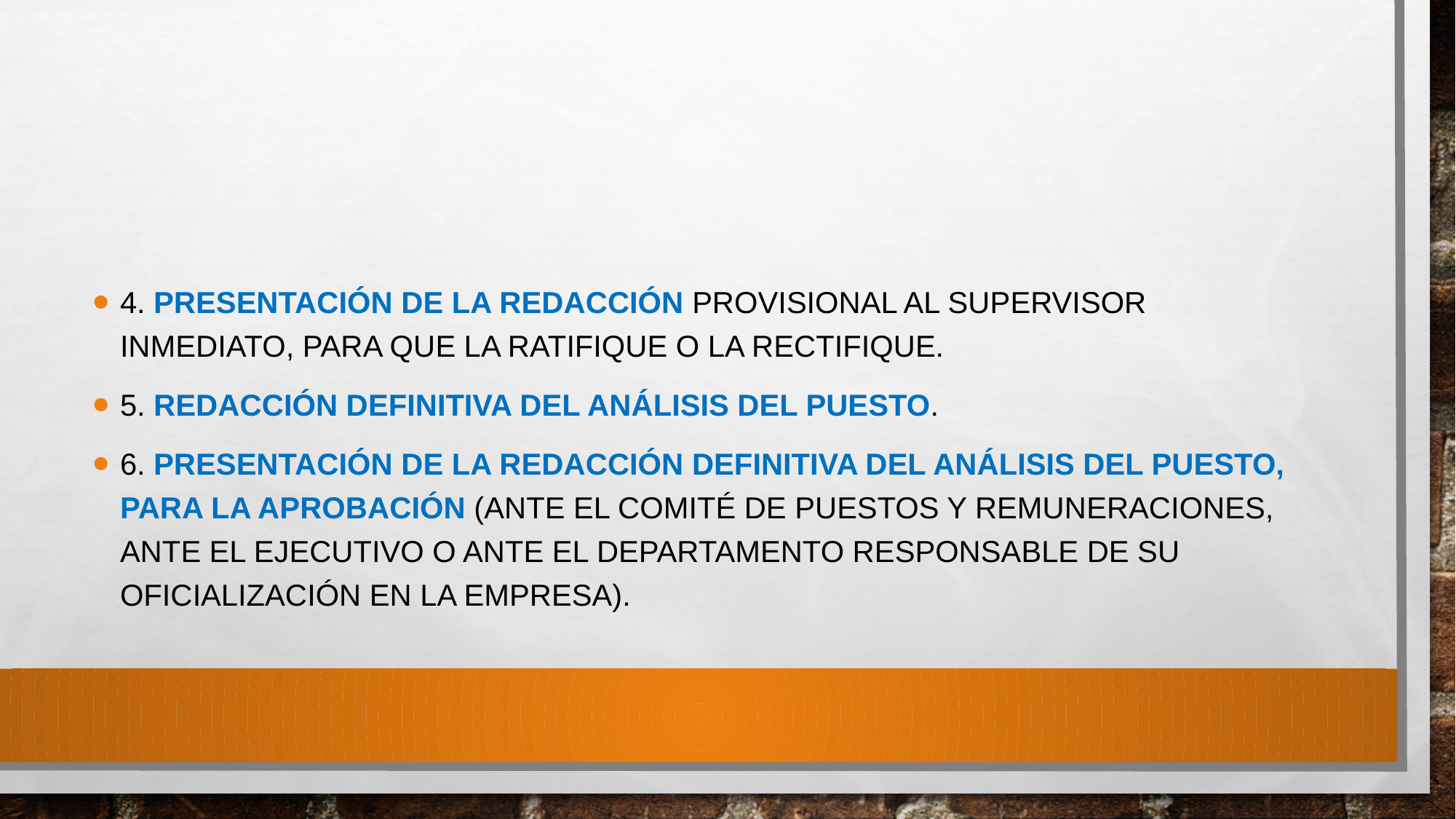

#
4. Presentación de la redacción provisional al supervisor inmediato, para que la ratifique o la rectifique.
5. Redacción definitiva del análisis del puesto.
6. Presentación de la redacción definitiva del análisis del puesto, para la aprobación (ante el comité de puestos y remuneraciones, ante el ejecutivo o ante el departamento responsable de su oficialización en la empresa).